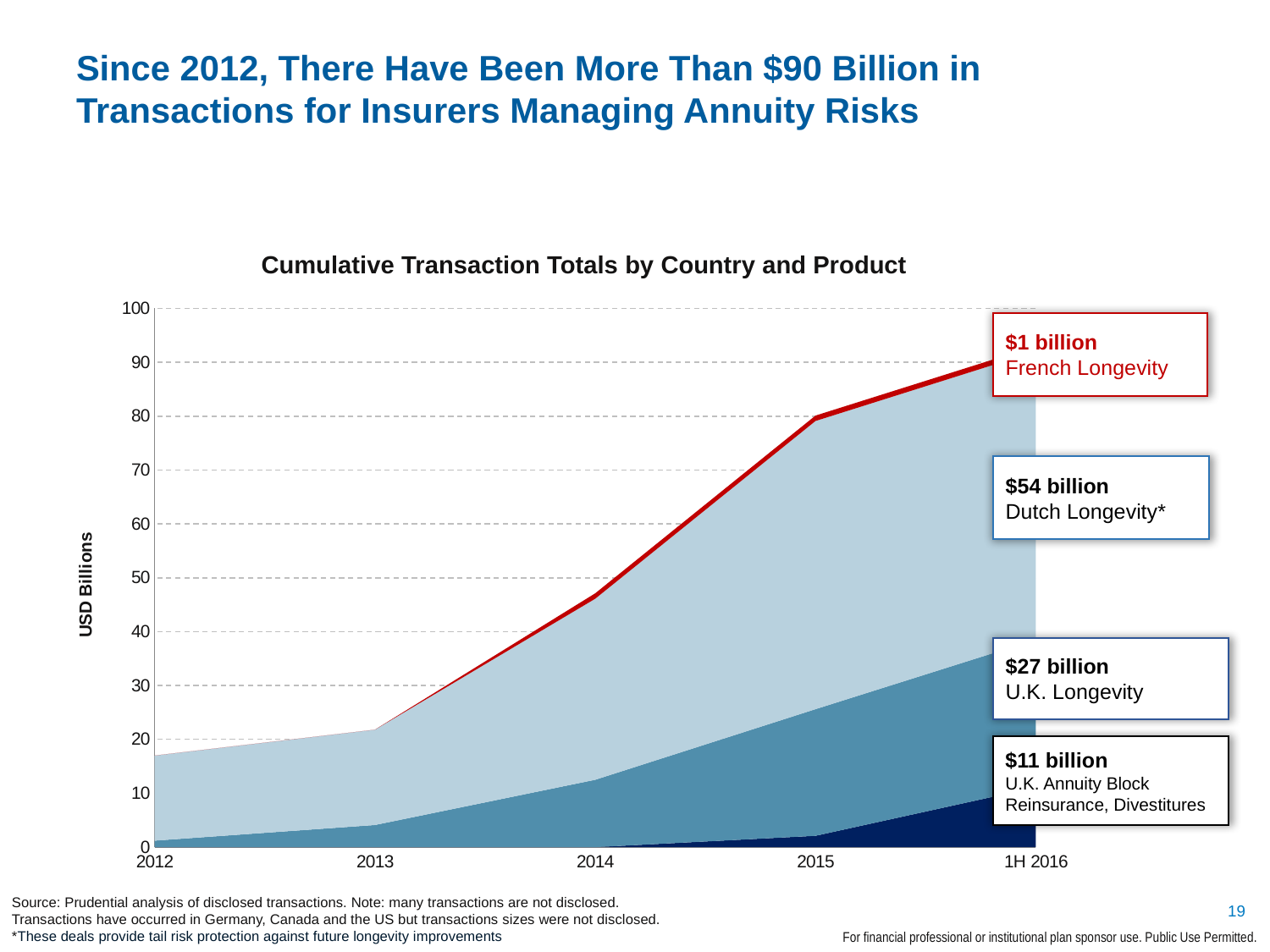

# Since 2012, There Have Been More Than $90 Billion in Transactions for Insurers Managing Annuity Risks
Cumulative Transaction Totals by Country and Product

### Chart

| Category | UK Annuity block reinsurance or divestitures | UK Annuity Backbooks | Dutch Longevity | French Longevity |
|---|---|---|---|---|
| 2012 | None | 1.2 | 15.8 | None |
| 2013 | None | 4.1 | 17.7 | None |
| 2014 | None | 12.5 | 33.6 | 1.0 |
| 2015 | 2.1 | 23.5 | 53.5 | 1.0 |
| 1H 2016 | 11.1 | 27.4 | 53.5 | 1.0 |
$1 billion
French Longevity
$54 billion
Dutch Longevity*
$27 billion
U.K. Longevity
$11 billion
U.K. Annuity Block Reinsurance, Divestitures
Source: Prudential analysis of disclosed transactions. Note: many transactions are not disclosed.
Transactions have occurred in Germany, Canada and the US but transactions sizes were not disclosed.
*These deals provide tail risk protection against future longevity improvements